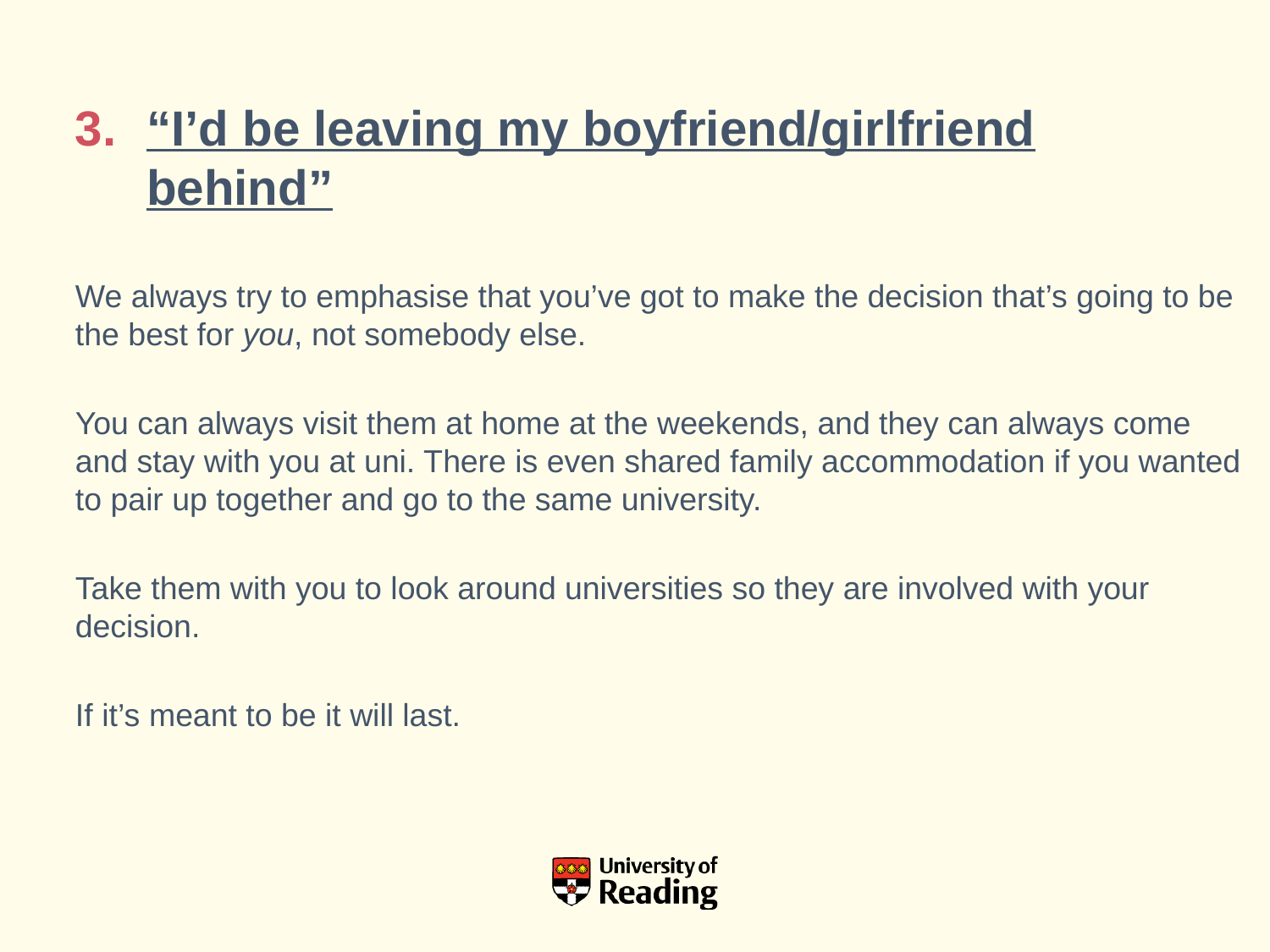

“I’d be leaving my boyfriend/girlfriend behind”
We always try to emphasise that you’ve got to make the decision that’s going to be the best for you, not somebody else.

You can always visit them at home at the weekends, and they can always come and stay with you at uni. There is even shared family accommodation if you wanted to pair up together and go to the same university.

Take them with you to look around universities so they are involved with your decision.

If it’s meant to be it will last.